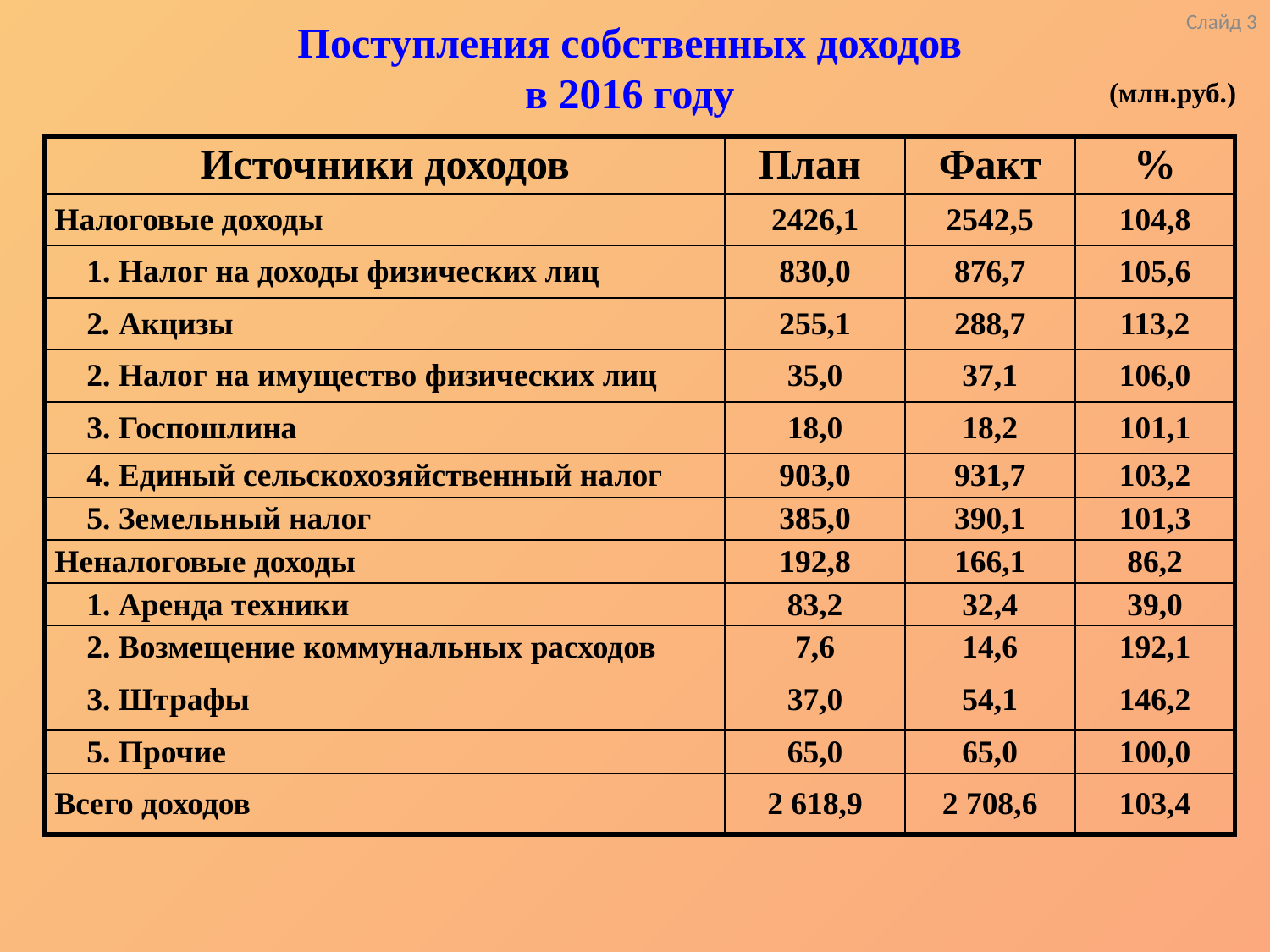

Слайд 3

# Поступления собственных доходов в 2016 году
(млн.руб.)
| Источники доходов | План | Факт | % |
| --- | --- | --- | --- |
| Налоговые доходы | 2426,1 | 2542,5 | 104,8 |
| 1. Налог на доходы физических лиц | 830,0 | 876,7 | 105,6 |
| 2. Акцизы | 255,1 | 288,7 | 113,2 |
| 2. Налог на имущество физических лиц | 35,0 | 37,1 | 106,0 |
| 3. Госпошлина | 18,0 | 18,2 | 101,1 |
| 4. Единый сельскохозяйственный налог | 903,0 | 931,7 | 103,2 |
| 5. Земельный налог | 385,0 | 390,1 | 101,3 |
| Неналоговые доходы | 192,8 | 166,1 | 86,2 |
| 1. Аренда техники | 83,2 | 32,4 | 39,0 |
| 2. Возмещение коммунальных расходов | 7,6 | 14,6 | 192,1 |
| 3. Штрафы | 37,0 | 54,1 | 146,2 |
| 5. Прочие | 65,0 | 65,0 | 100,0 |
| Всего доходов | 2 618,9 | 2 708,6 | 103,4 |